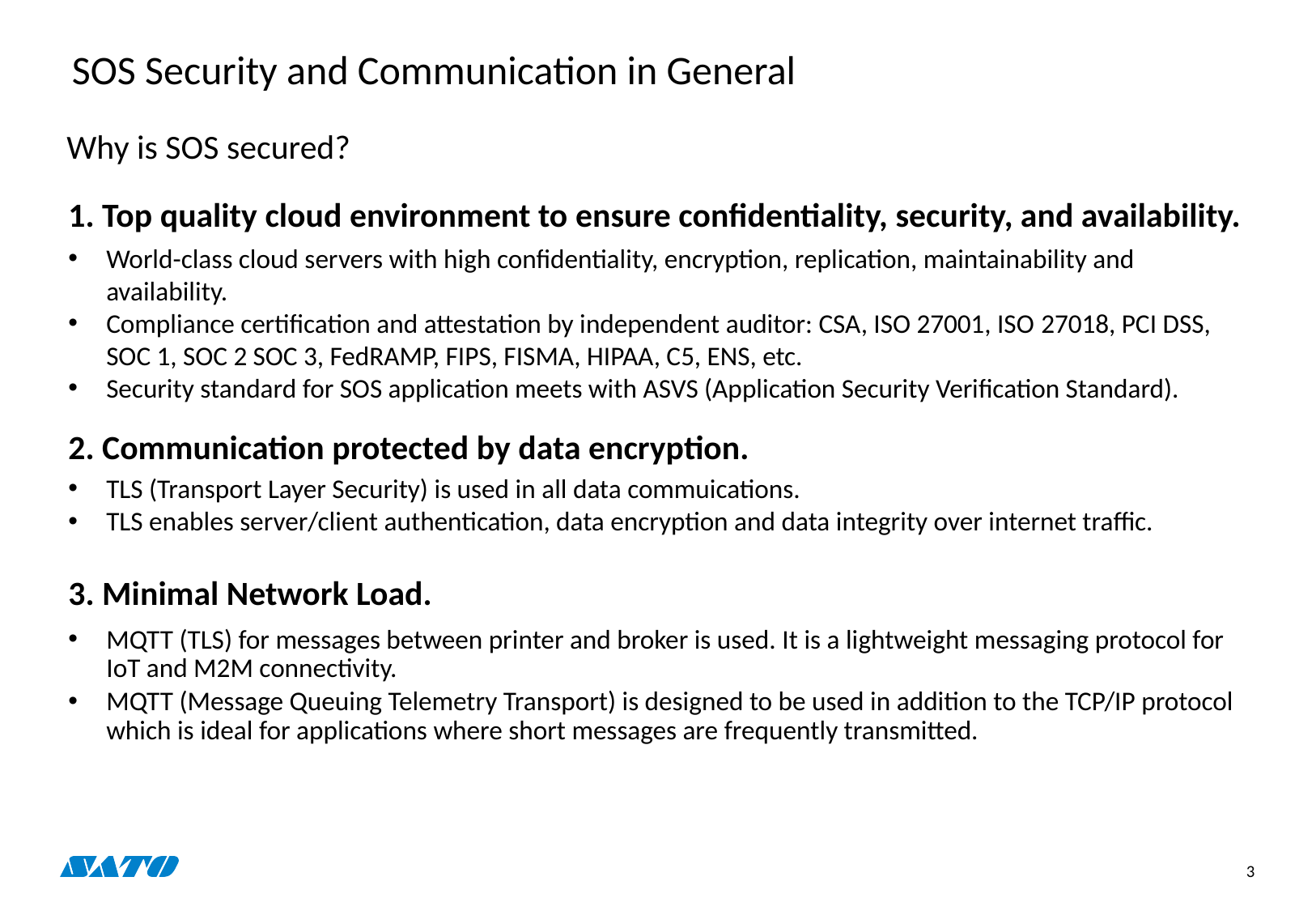

# SOS Security and Communication in General
Why is SOS secured?
1. Top quality cloud environment to ensure confidentiality, security, and availability.
World-class cloud servers with high confidentiality, encryption, replication, maintainability and availability.
Compliance certification and attestation by independent auditor: CSA, ISO 27001, ISO 27018, PCI DSS, SOC 1, SOC 2 SOC 3, FedRAMP, FIPS, FISMA, HIPAA, C5, ENS, etc.
Security standard for SOS application meets with ASVS (Application Security Verification Standard).
2. Communication protected by data encryption.
TLS (Transport Layer Security) is used in all data commuications.
TLS enables server/client authentication, data encryption and data integrity over internet traffic.
3. Minimal Network Load.
MQTT (TLS) for messages between printer and broker is used. It is a lightweight messaging protocol for IoT and M2M connectivity.
MQTT (Message Queuing Telemetry Transport) is designed to be used in addition to the TCP/IP protocol which is ideal for applications where short messages are frequently transmitted.